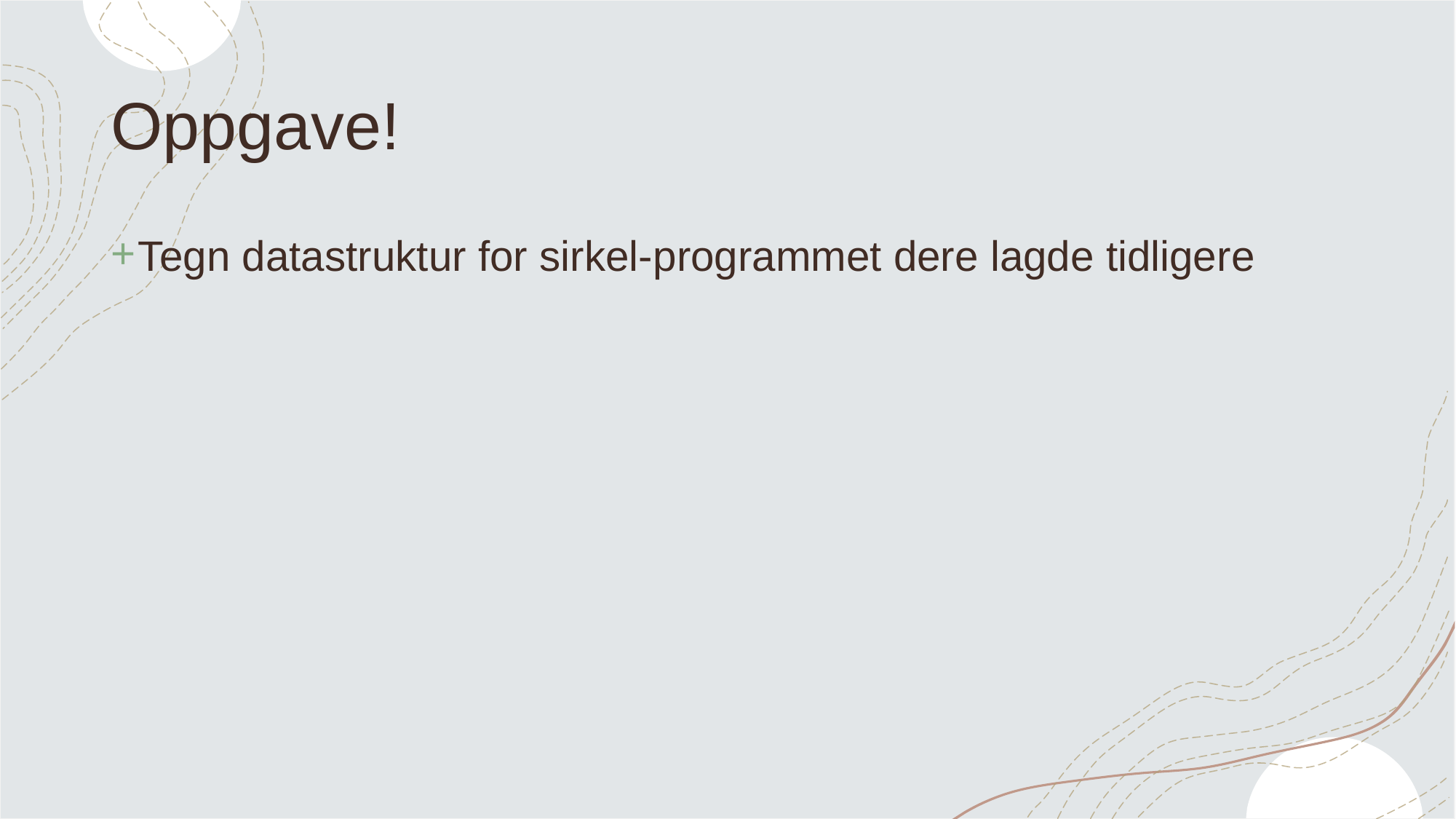

# Oppgave!
Tegn datastruktur for sirkel-programmet dere lagde tidligere